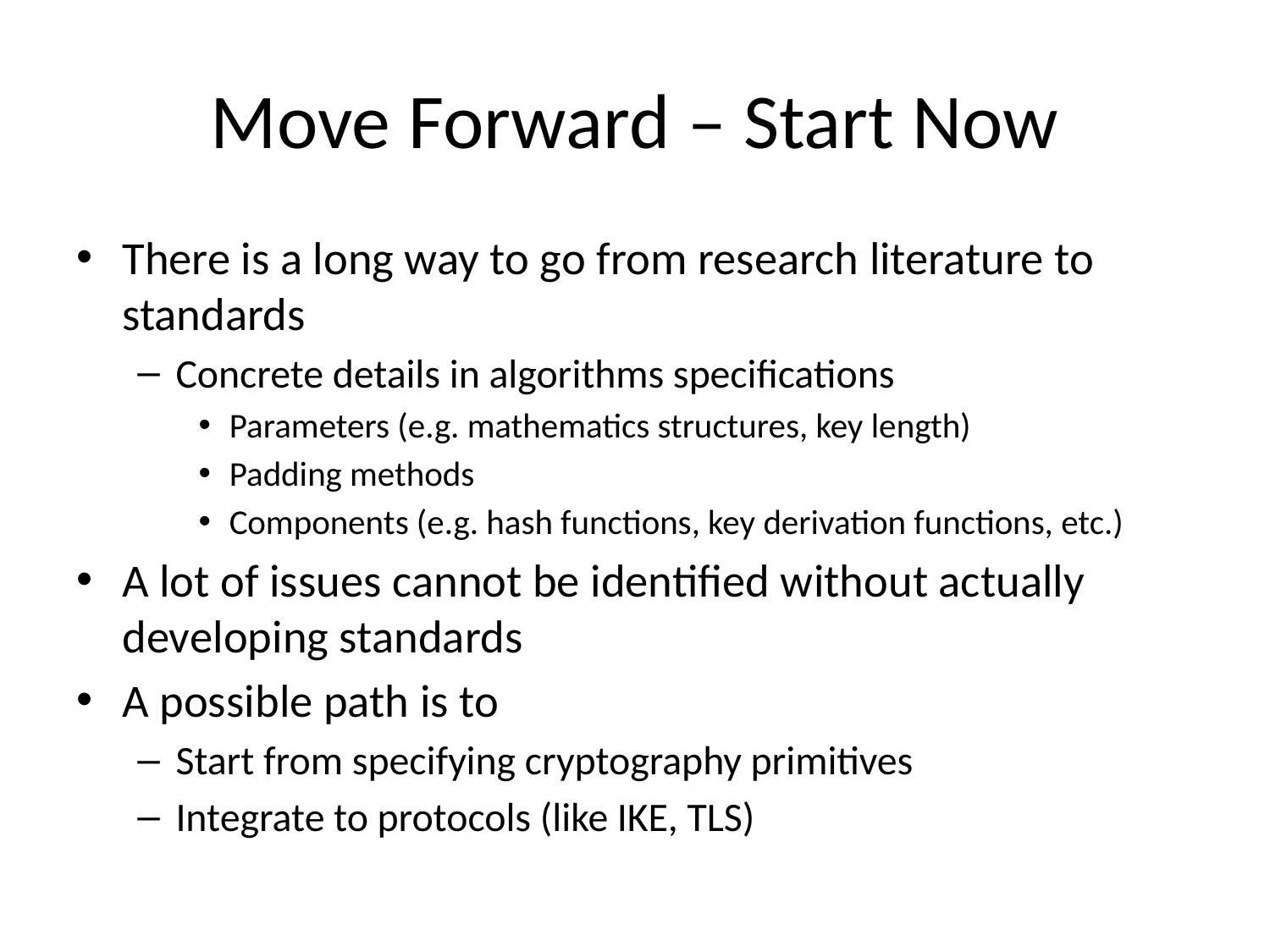

# Move Forward – Start Now
There is a long way to go from research literature to standards
Concrete details in algorithms specifications
Parameters (e.g. mathematics structures, key length)
Padding methods
Components (e.g. hash functions, key derivation functions, etc.)
A lot of issues cannot be identified without actually developing standards
A possible path is to
Start from specifying cryptography primitives
Integrate to protocols (like IKE, TLS)